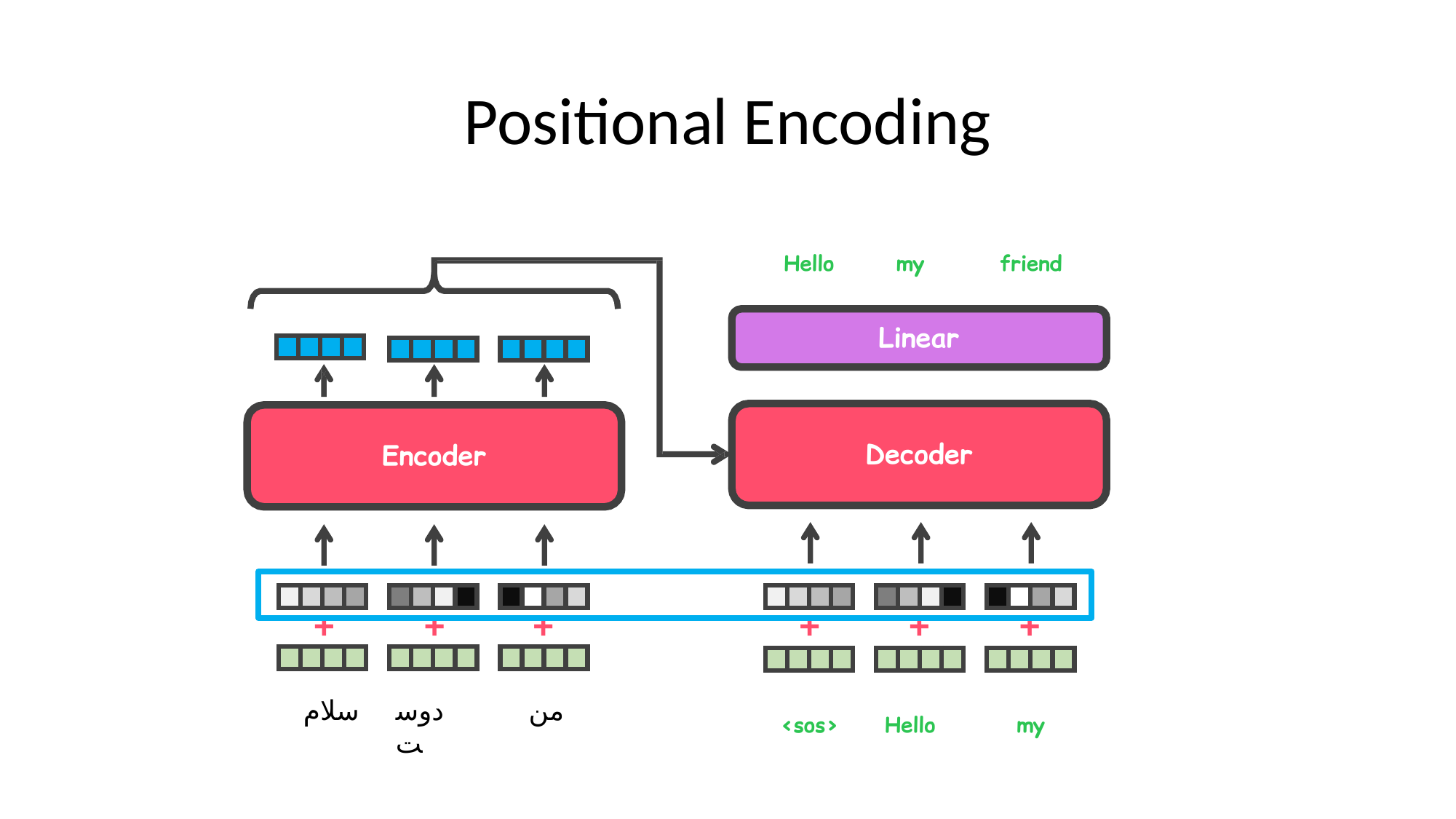

# Positional Encoding
Hello
my
friend

Linear
|  |  |  |  |
| --- | --- | --- | --- |

Decoder
Encoder

+
+
+
+
+
+

سلام
دوست
من
<sos>
Hello
my